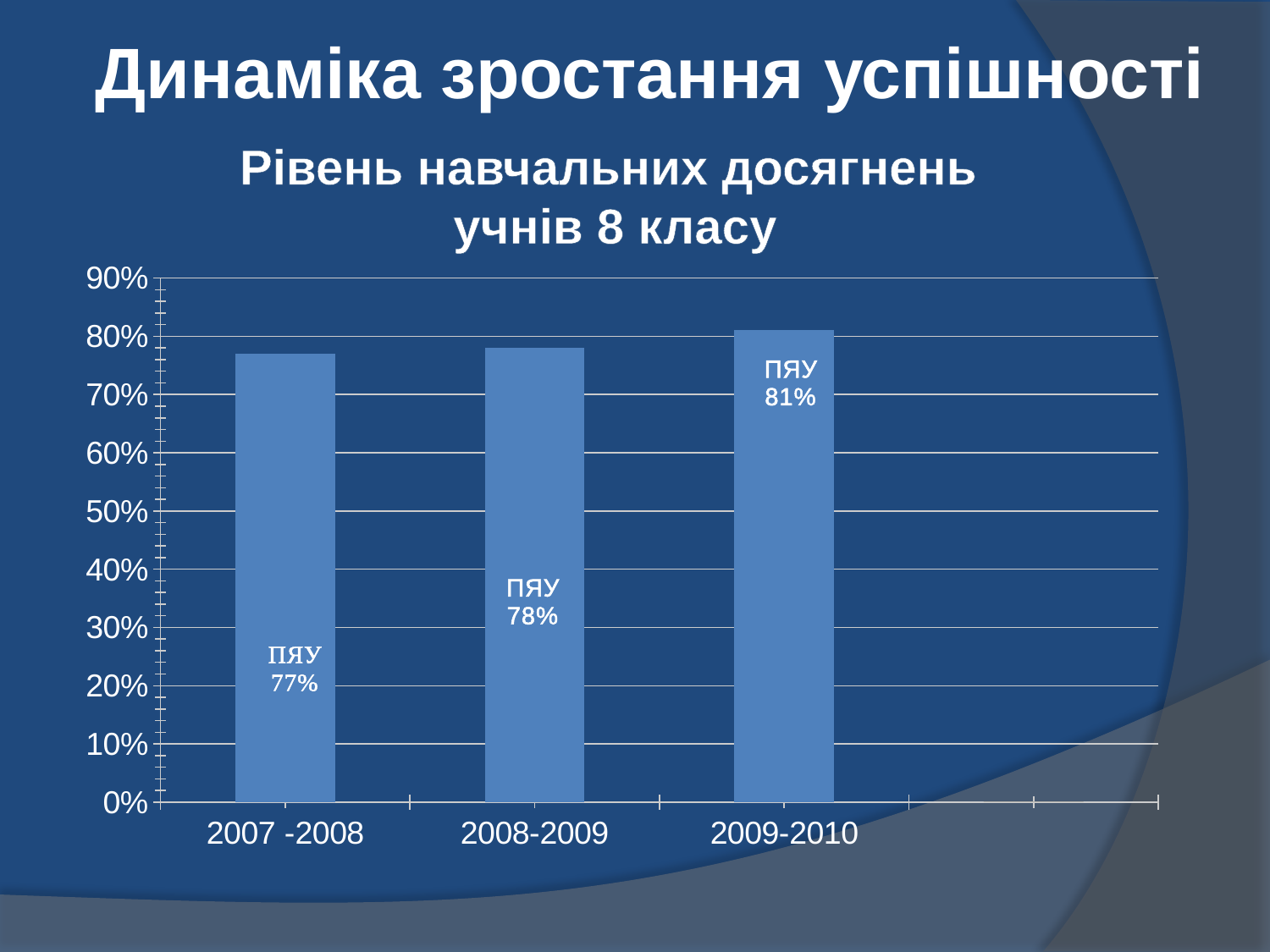

# Динаміка зростання успішності
Рівень навчальних досягнень
учнів 8 класу

### Chart

| Category | Ряд 1 | Столбец1 | Столбец2 |
|---|---|---|---|
| 2007 -2008 | 0.7700000000000002 | None | None |
| 2008-2009 | 0.78 | None | None |
| 2009-2010 | 0.81 | None | None |